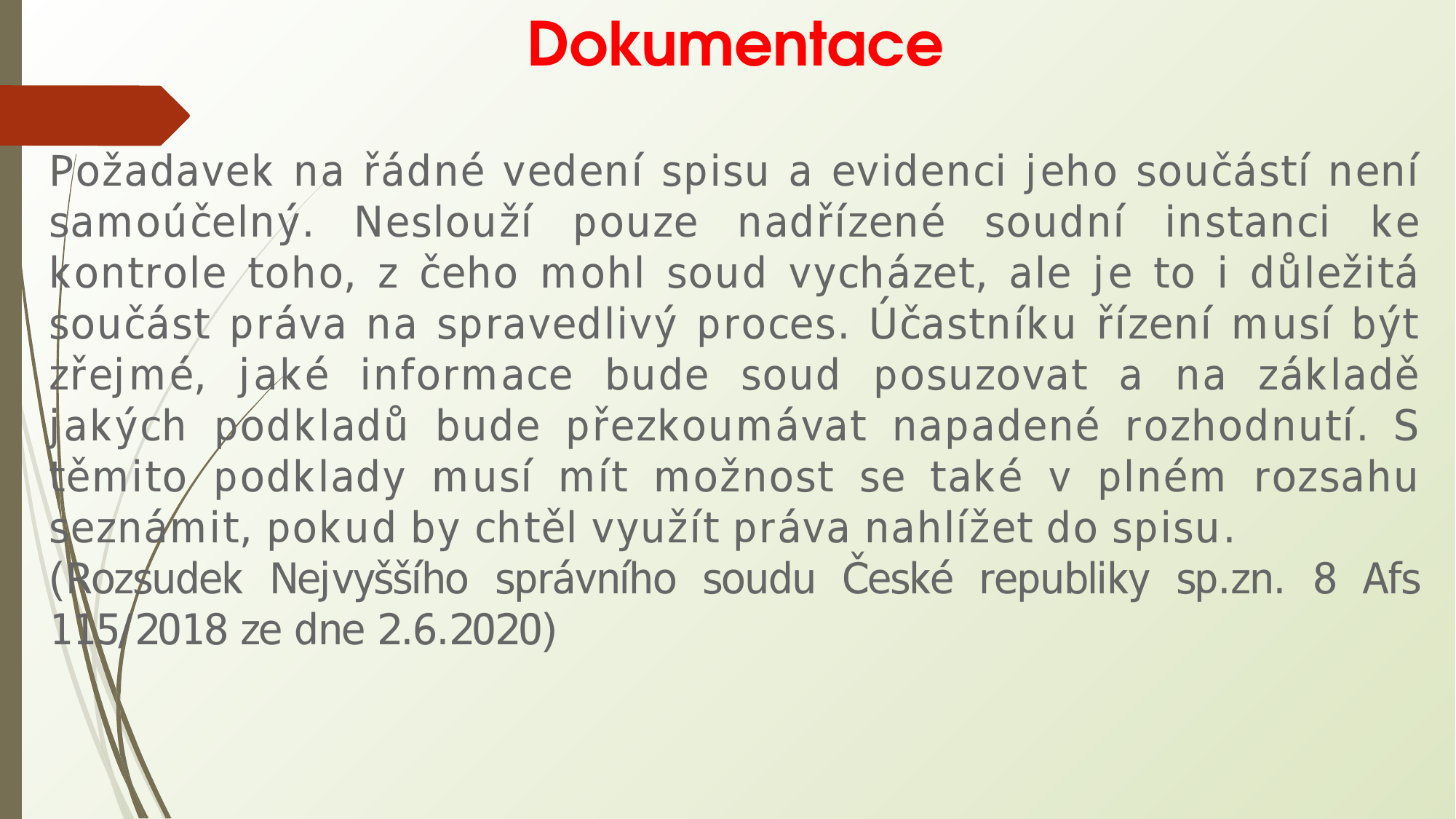

Dokumentace

Požadavek na řádné vedení spisu a evidenci jeho součástí není samoúčelný. Neslouží pouze nadřízené soudní instanci ke kontrole toho, z čeho mohl soud vycházet, ale je to i důležitá součást práva na spravedlivý proces. Účastníku řízení musí být zřejmé, jaké informace bude soud posuzovat a na základě jakých podkladů bude přezkoumávat napadené rozhodnutí. S těmito podklady musí mít možnost se také v plném rozsahu seznámit, pokud by chtěl využít práva nahlížet do spisu.
(Rozsudek Nejvyššího správního soudu České republiky sp.zn. 8 Afs 115/2018 ze dne 2.6.2020)